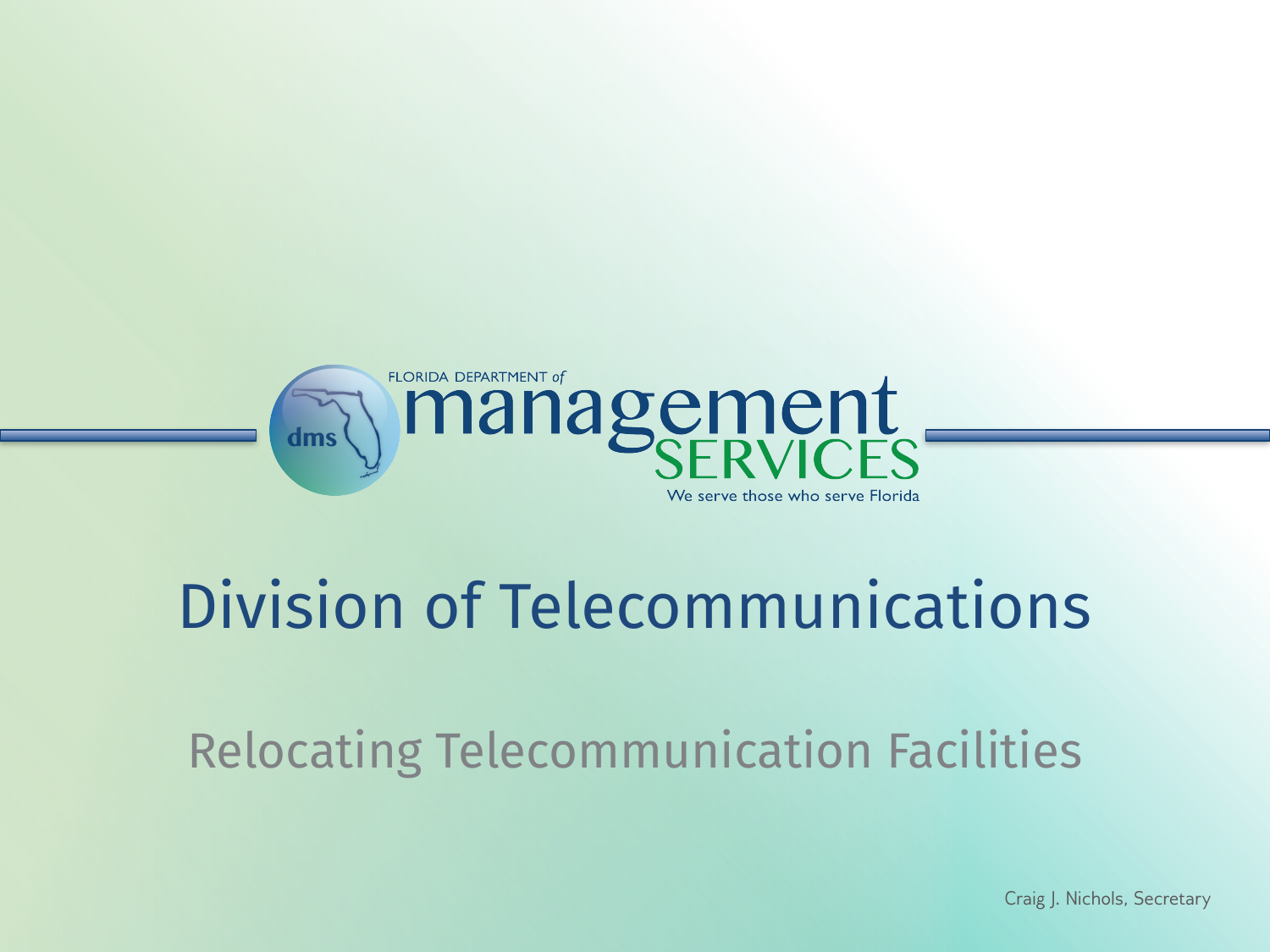

# Division of Telecommunications
Relocating Telecommunication Facilities